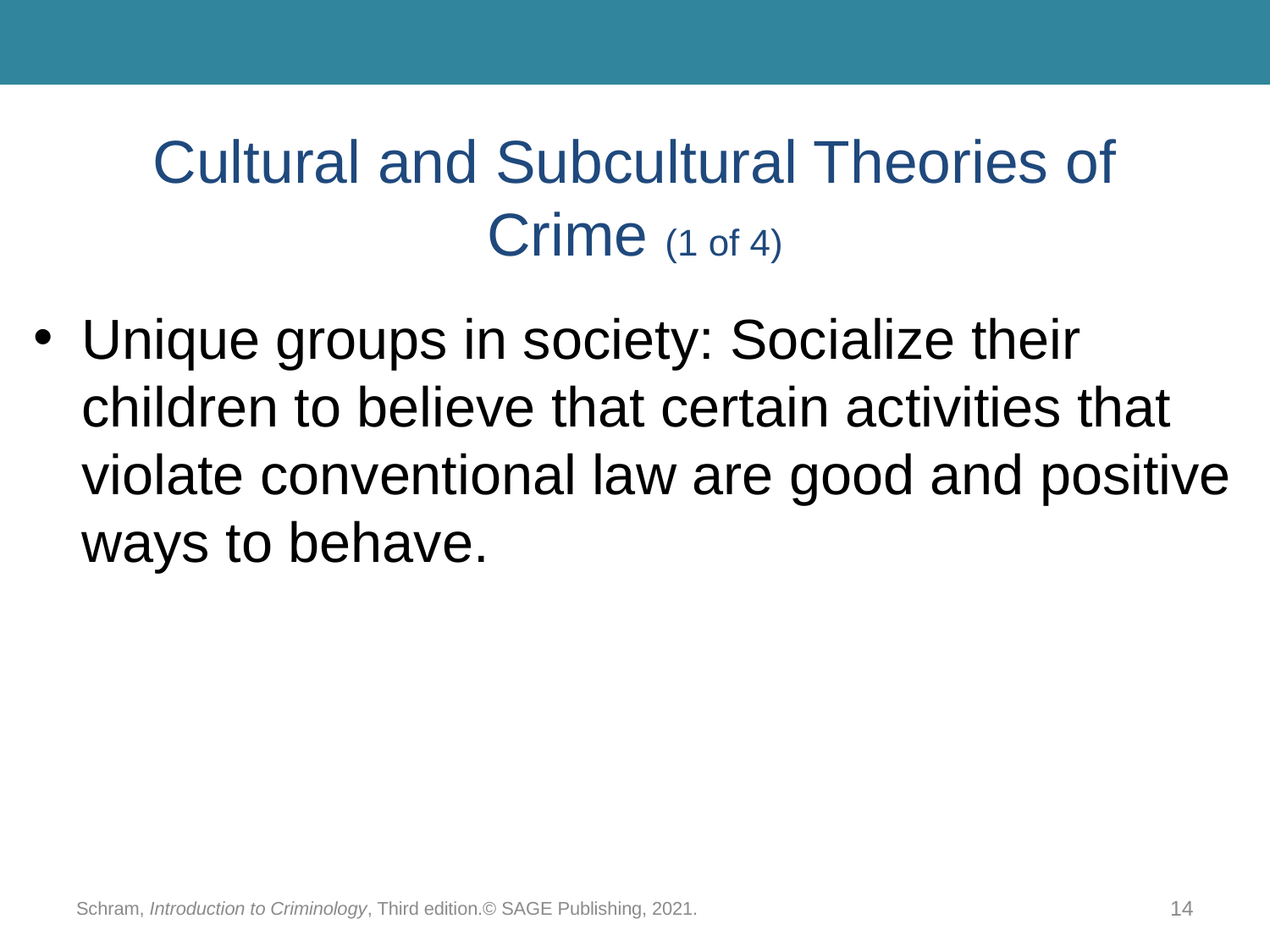

# Cultural and Subcultural Theories of Crime (1 of 4)
Unique groups in society: Socialize their children to believe that certain activities that violate conventional law are good and positive ways to behave.

Schram, Introduction to Criminology, Third edition.© SAGE Publishing, 2021.
14